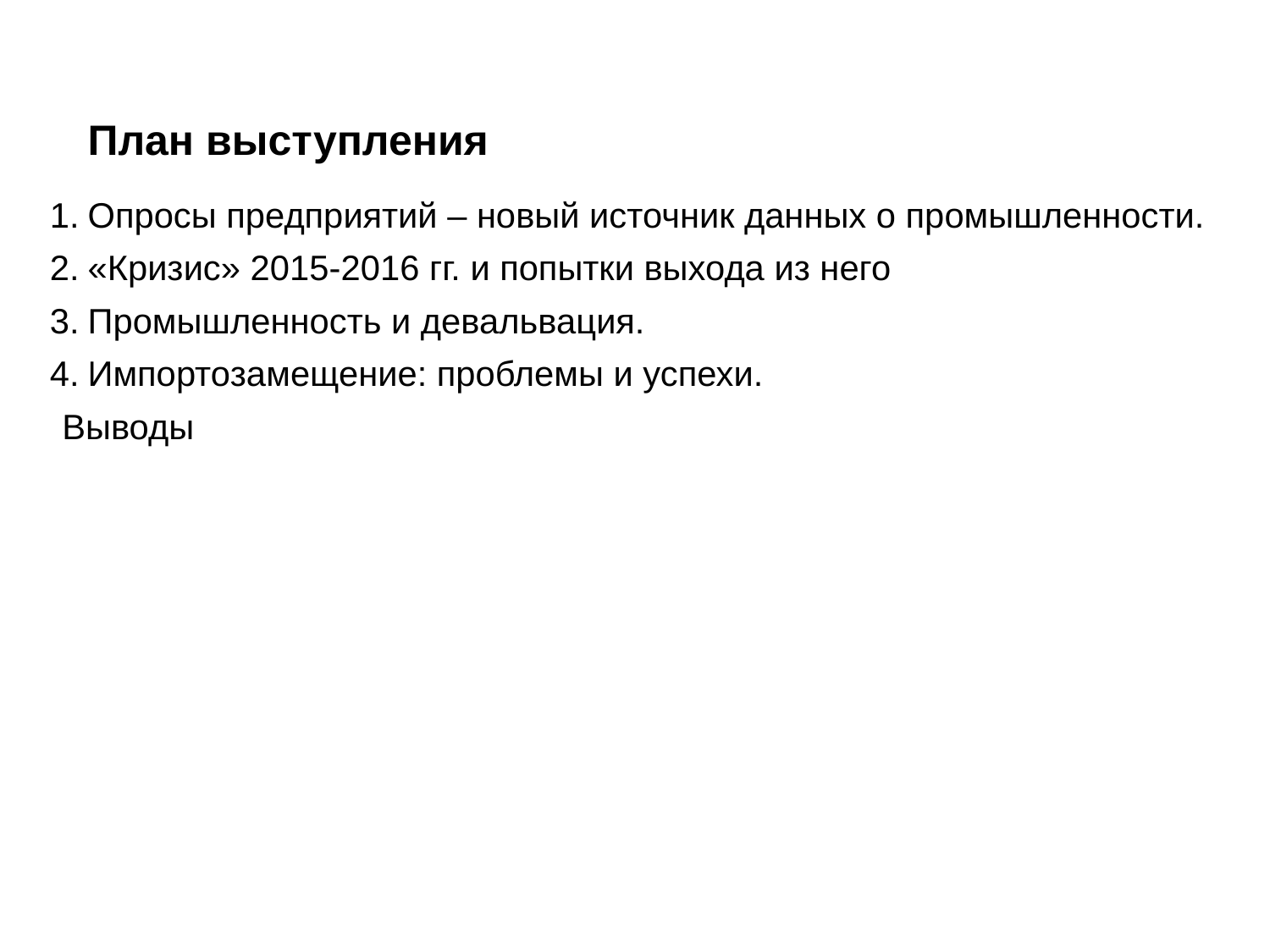

# План выступления
Опросы предприятий – новый источник данных о промышленности.
«Кризис» 2015-2016 гг. и попытки выхода из него
Промышленность и девальвация.
Импортозамещение: проблемы и успехи.
Выводы